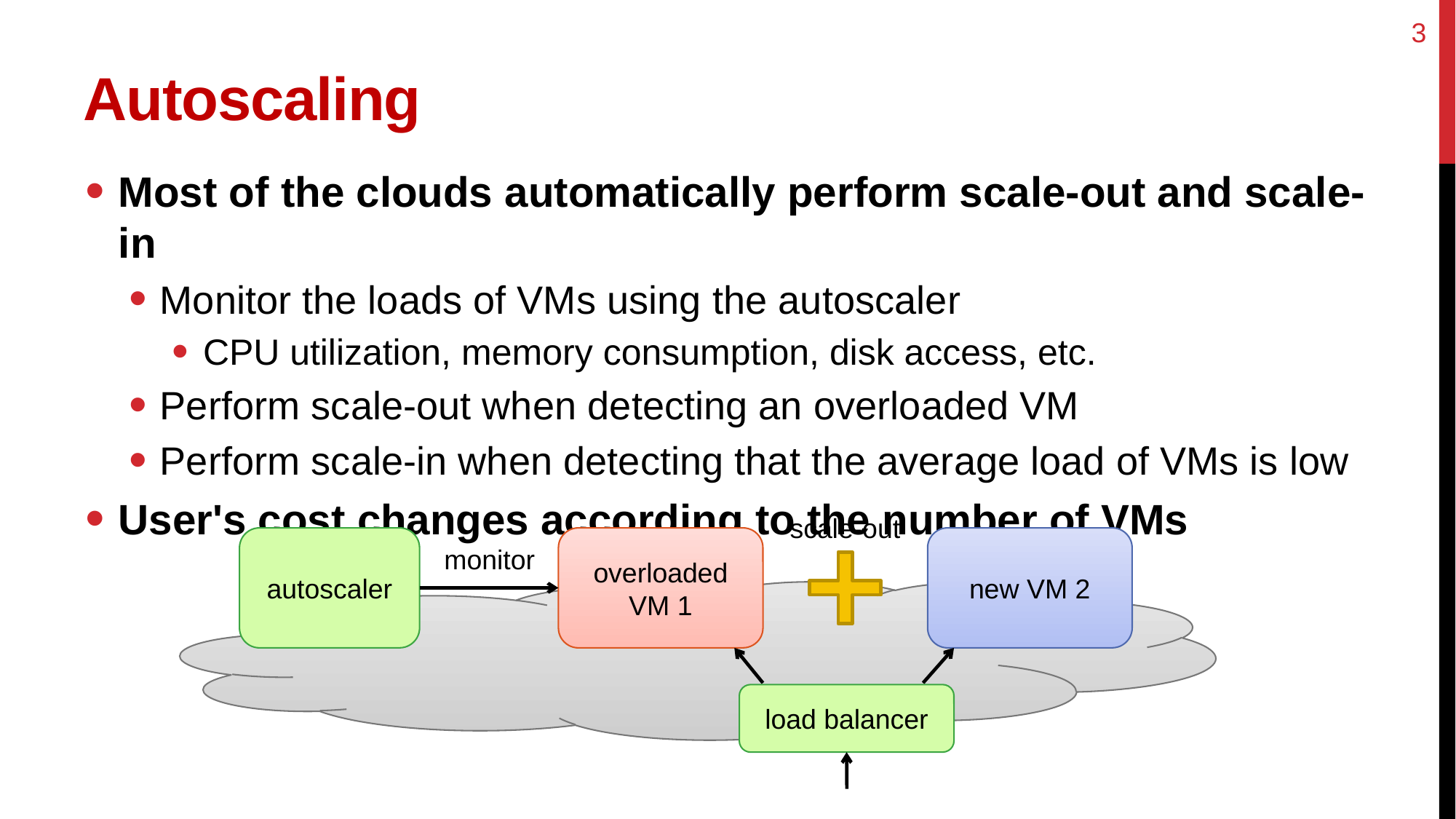

3
# Autoscaling
Most of the clouds automatically perform scale-out and scale-in
Monitor the loads of VMs using the autoscaler
CPU utilization, memory consumption, disk access, etc.
Perform scale-out when detecting an overloaded VM
Perform scale-in when detecting that the average load of VMs is low
User's cost changes according to the number of VMs
scale-out
autoscaler
overloaded
VM 1
new VM 2
monitor

load balancer